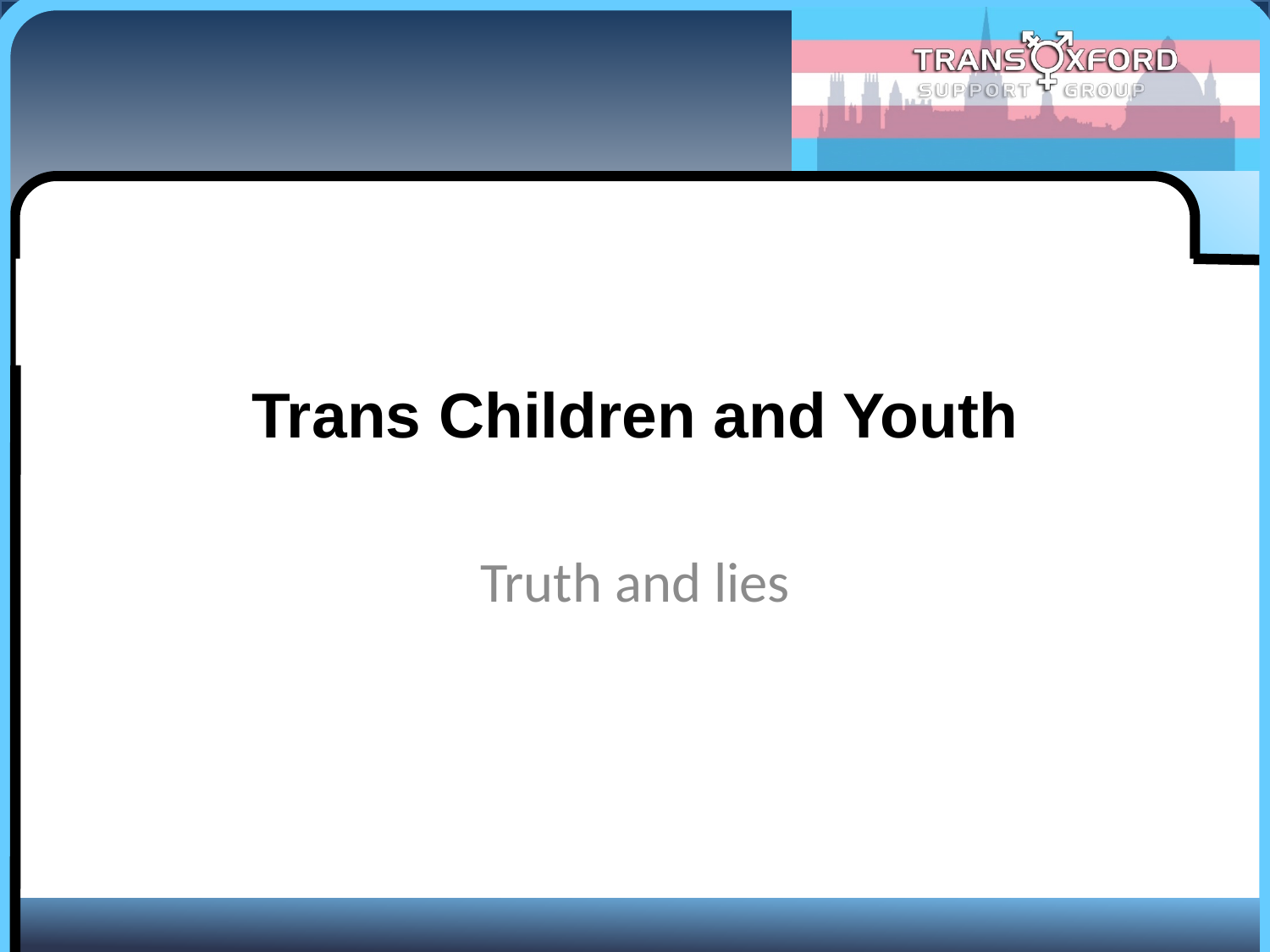

# Trans Children and Youth
Truth and lies